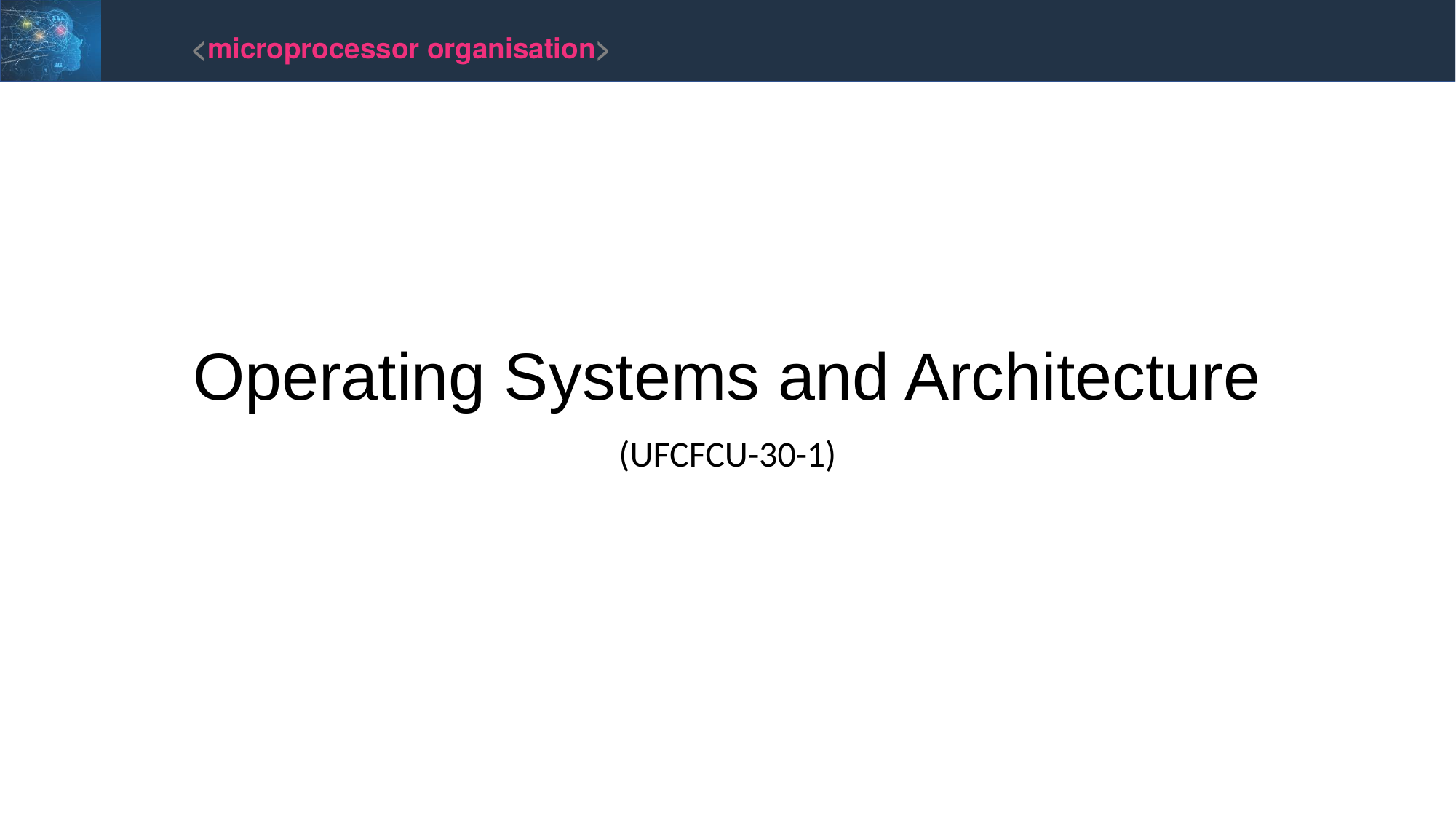

<microprocessor organisation>
# Operating Systems and Architecture
(UFCFCU-30-1)